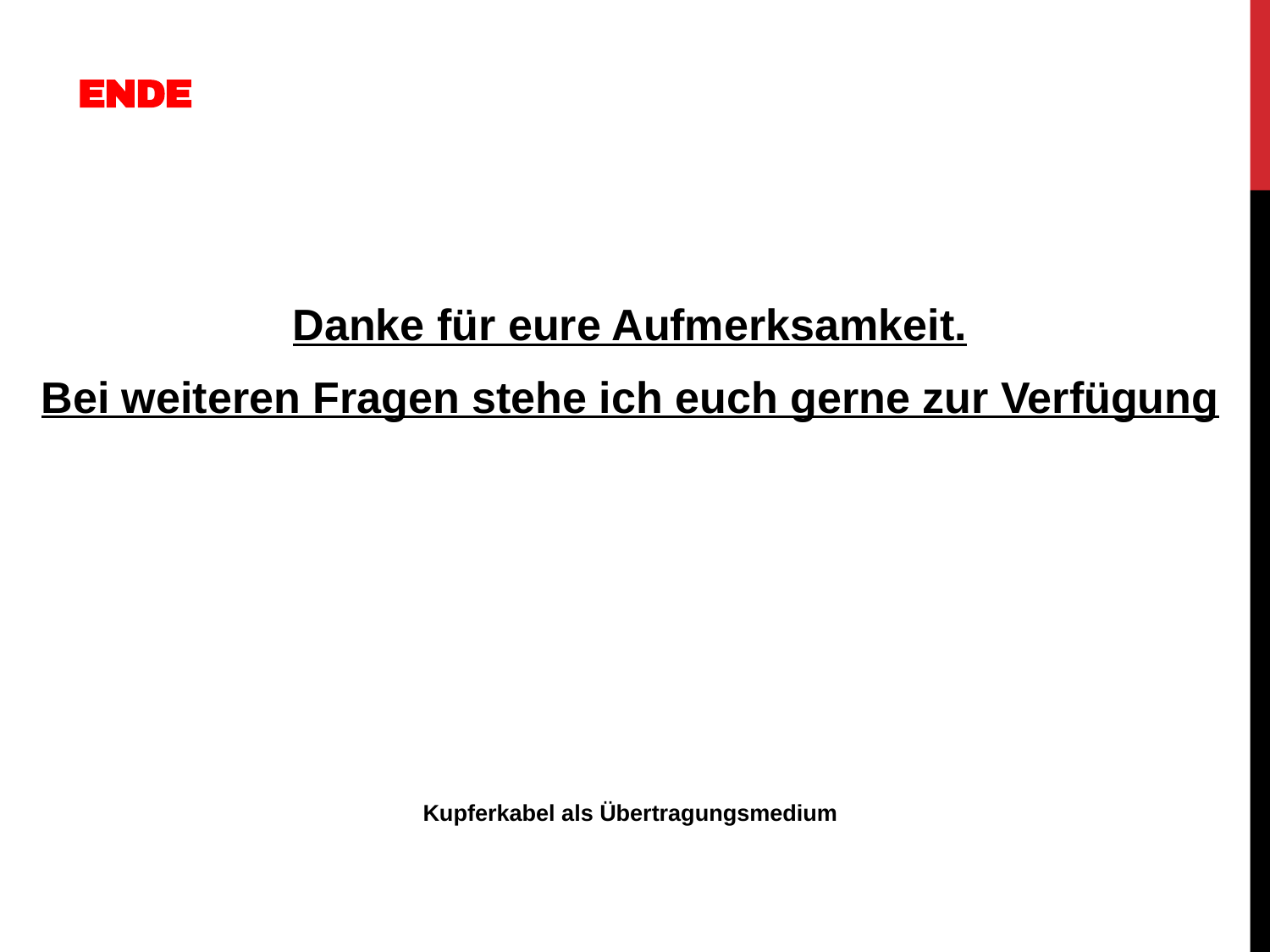

# ENDE

Danke für eure Aufmerksamkeit.
Bei weiteren Fragen stehe ich euch gerne zur Verfügung

Kupferkabel als Übertragungsmedium